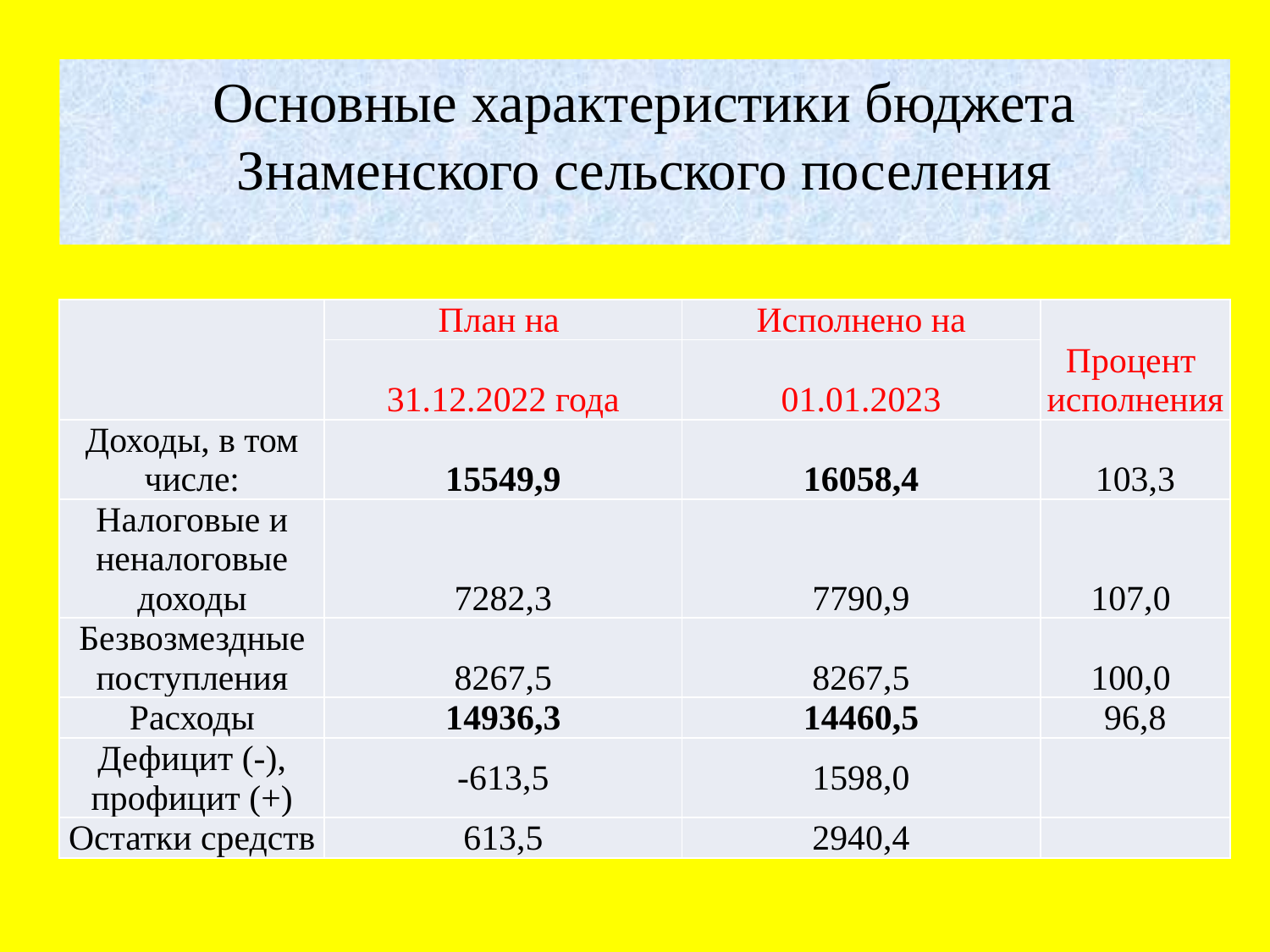

Основные характеристики бюджета Знаменского сельского поселения
|  | План на | Исполнено на | Процент исполнения |
| --- | --- | --- | --- |
|  | 31.12.2022 года | 01.01.2023 |  |
| Доходы, в том числе: | 15549,9 | 16058,4 | 103,3 |
| Налоговые и неналоговые доходы | 7282,3 | 7790,9 | 107,0 |
| Безвозмездные поступления | 8267,5 | 8267,5 | 100,0 |
| Расходы | 14936,3 | 14460,5 | 96,8 |
| Дефицит (-), профицит (+) | -613,5 | 1598,0 |  |
| Остатки средств | 613,5 | 2940,4 |  |